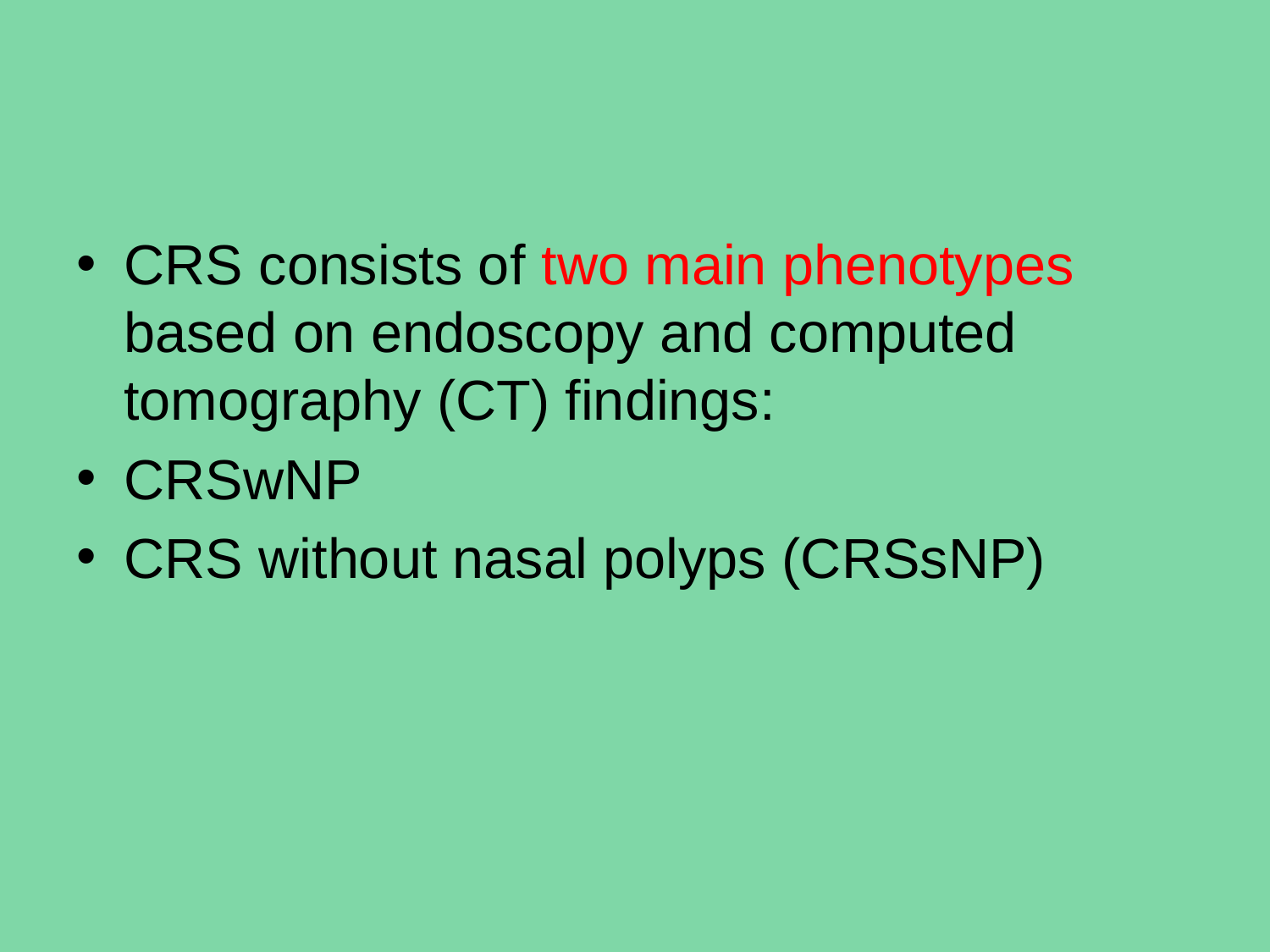

#
CRS consists of two main phenotypes based on endoscopy and computed tomography (CT) findings:
CRSwNP
CRS without nasal polyps (CRSsNP)